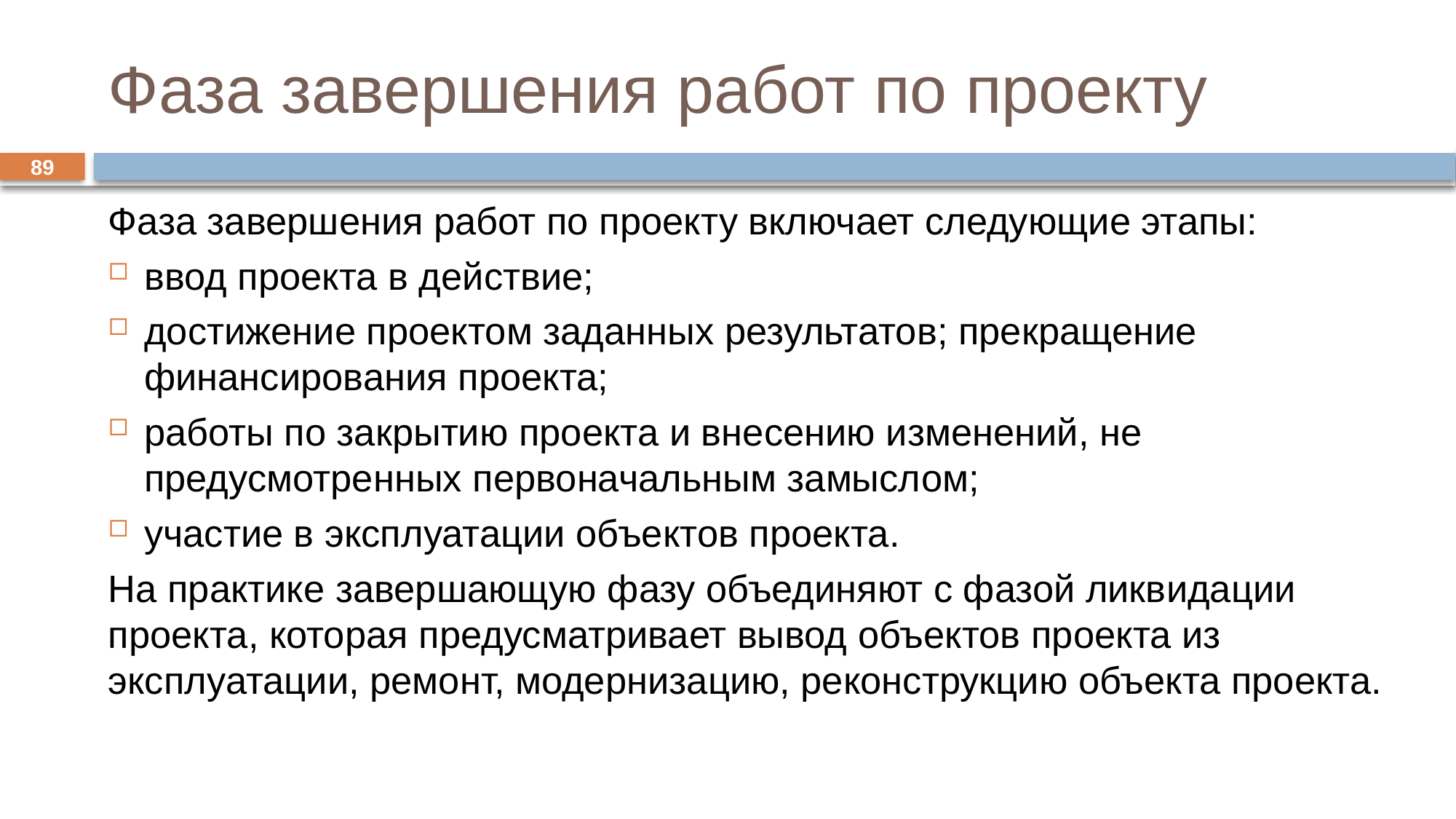

# Фаза завершения работ по проекту
89
Фаза завершения работ по проекту включает следующие этапы:
ввод проекта в действие;
достижение проектом заданных результатов; прекращение финансирования проекта;
работы по закрытию проекта и внесению изменений, не предусмотренных первоначальным замыслом;
участие в эксплуатации объектов проекта.
На практике завершающую фазу объединяют с фазой ликвидации проекта, которая предусматривает вывод объектов проекта из эксплуатации, ремонт, модернизацию, реконструкцию объекта проекта.